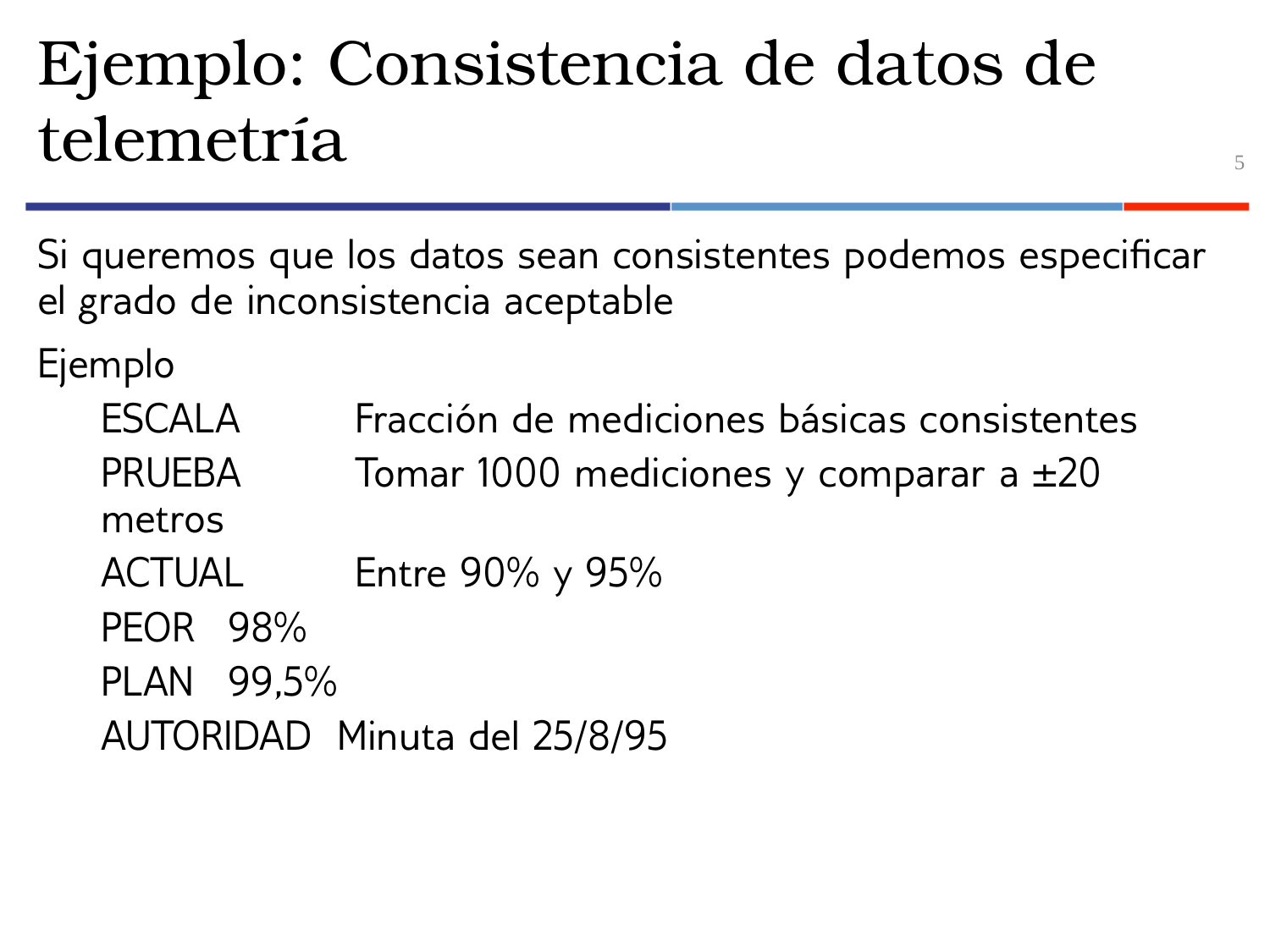

# Ejemplo: Consistencia de datos de telemetría
5
Si queremos que los datos sean consistentes podemos especificar el grado de inconsistencia aceptable
Ejemplo
ESCALA	Fracción de mediciones básicas consistentes
PRUEBA	Tomar 1000 mediciones y comparar a ±20 metros
ACTUAL	Entre 90% y 95%
PEOR	98%
PLAN	99,5%
AUTORIDAD  Minuta del 25/8/95